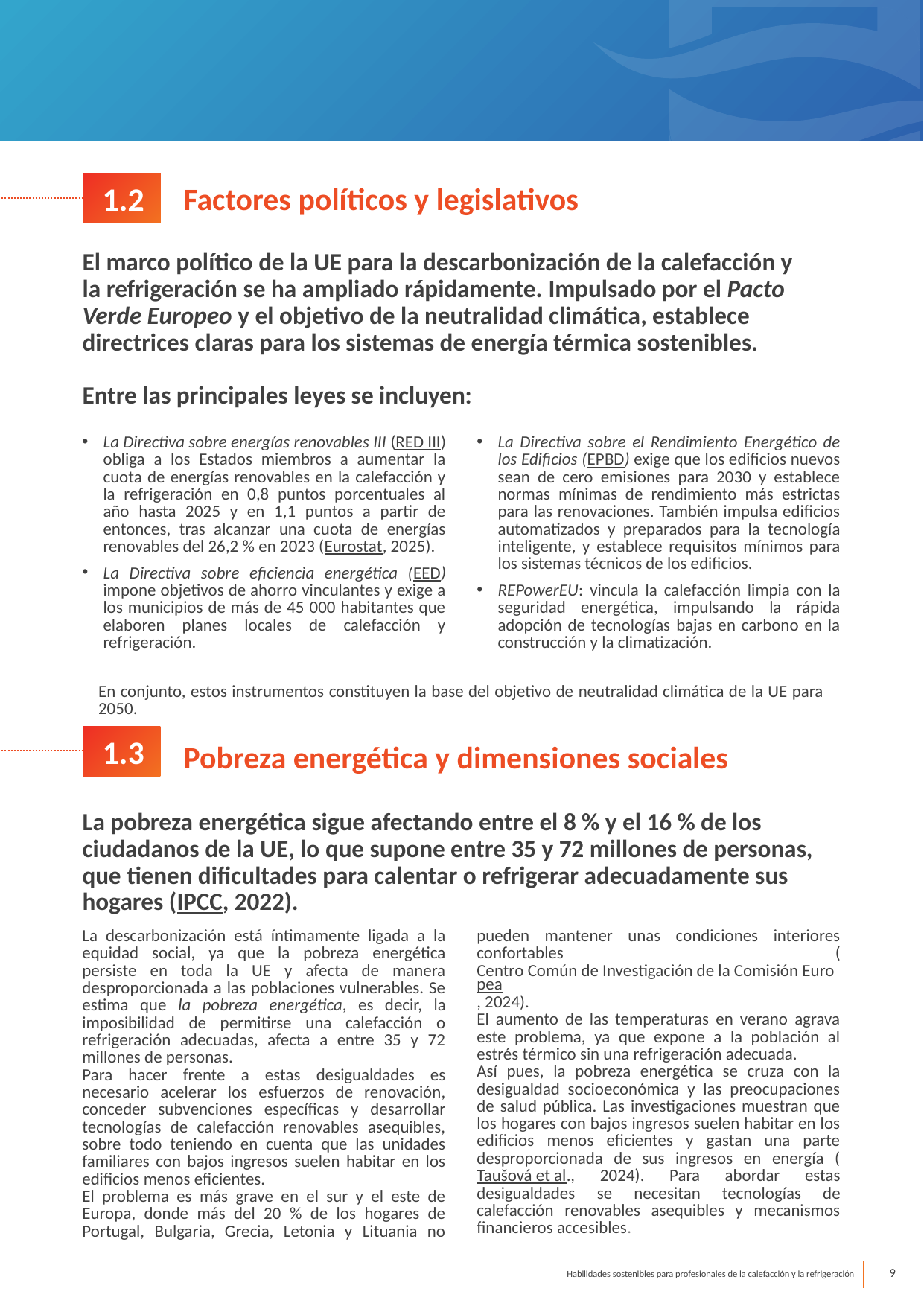

1.2
Factores políticos y legislativos
El marco político de la UE para la descarbonización de la calefacción y la refrigeración se ha ampliado rápidamente. Impulsado por el Pacto Verde Europeo y el objetivo de la neutralidad climática, establece directrices claras para los sistemas de energía térmica sostenibles.

Entre las principales leyes se incluyen:

La Directiva sobre energías renovables III (RED III) obliga a los Estados miembros a aumentar la cuota de energías renovables en la calefacción y la refrigeración en 0,8 puntos porcentuales al año hasta 2025 y en 1,1 puntos a partir de entonces, tras alcanzar una cuota de energías renovables del 26,2 % en 2023 (Eurostat, 2025).
La Directiva sobre eficiencia energética (EED) impone objetivos de ahorro vinculantes y exige a los municipios de más de 45 000 habitantes que elaboren planes locales de calefacción y refrigeración.

La Directiva sobre el Rendimiento Energético de los Edificios (EPBD) exige que los edificios nuevos sean de cero emisiones para 2030 y establece normas mínimas de rendimiento más estrictas para las renovaciones. También impulsa edificios automatizados y preparados para la tecnología inteligente, y establece requisitos mínimos para los sistemas técnicos de los edificios.
REPowerEU: vincula la calefacción limpia con la seguridad energética, impulsando la rápida adopción de tecnologías bajas en carbono en la construcción y la climatización.

En conjunto, estos instrumentos constituyen la base del objetivo de neutralidad climática de la UE para 2050.
 1.3
Pobreza energética y dimensiones sociales

La pobreza energética sigue afectando entre el 8 % y el 16 % de los ciudadanos de la UE, lo que supone entre 35 y 72 millones de personas, que tienen dificultades para calentar o refrigerar adecuadamente sus hogares (IPCC, 2022).
La descarbonización está íntimamente ligada a la equidad social, ya que la pobreza energética persiste en toda la UE y afecta de manera desproporcionada a las poblaciones vulnerables. Se estima que la pobreza energética, es decir, la imposibilidad de permitirse una calefacción o refrigeración adecuadas, afecta a entre 35 y 72 millones de personas.
Para hacer frente a estas desigualdades es necesario acelerar los esfuerzos de renovación, conceder subvenciones específicas y desarrollar tecnologías de calefacción renovables asequibles, sobre todo teniendo en cuenta que las unidades familiares con bajos ingresos suelen habitar en los edificios menos eficientes.
El problema es más grave en el sur y el este de Europa, donde más del 20 % de los hogares de Portugal, Bulgaria, Grecia, Letonia y Lituania no pueden mantener unas condiciones interiores confortables (Centro Común de Investigación de la Comisión Europea, 2024).
El aumento de las temperaturas en verano agrava este problema, ya que expone a la población al estrés térmico sin una refrigeración adecuada.
Así pues, la pobreza energética se cruza con la desigualdad socioeconómica y las preocupaciones de salud pública. Las investigaciones muestran que los hogares con bajos ingresos suelen habitar en los edificios menos eficientes y gastan una parte desproporcionada de sus ingresos en energía (Taušová et al., 2024). Para abordar estas desigualdades se necesitan tecnologías de calefacción renovables asequibles y mecanismos financieros accesibles.